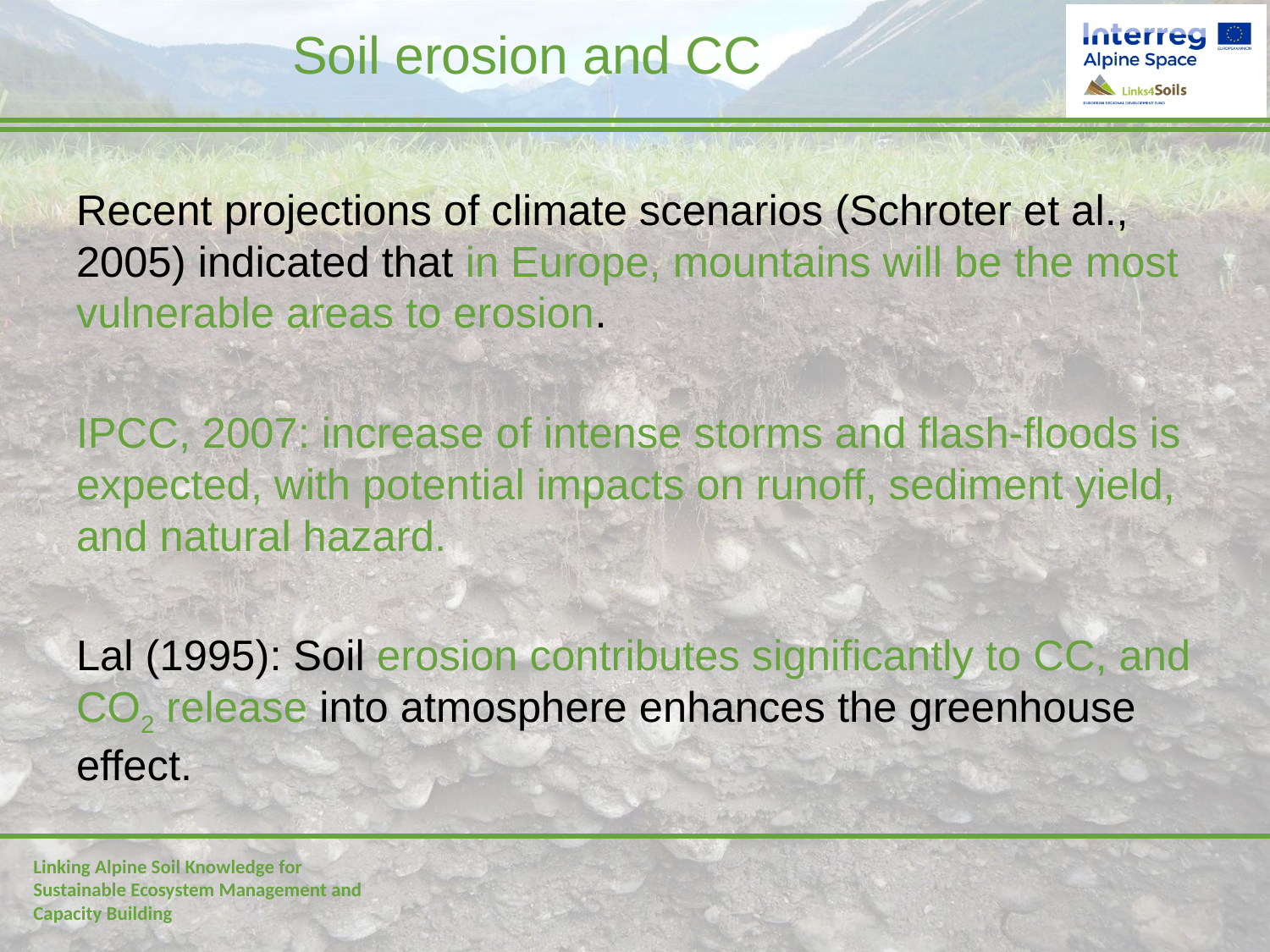

# Soil erosion and CC
Recent projections of climate scenarios (Schroter et al., 2005) indicated that in Europe, mountains will be the most vulnerable areas to erosion.

IPCC, 2007: increase of intense storms and flash-floods is expected, with potential impacts on runoff, sediment yield, and natural hazard.

Lal (1995): Soil erosion contributes significantly to CC, and CO2 release into atmosphere enhances the greenhouse effect.